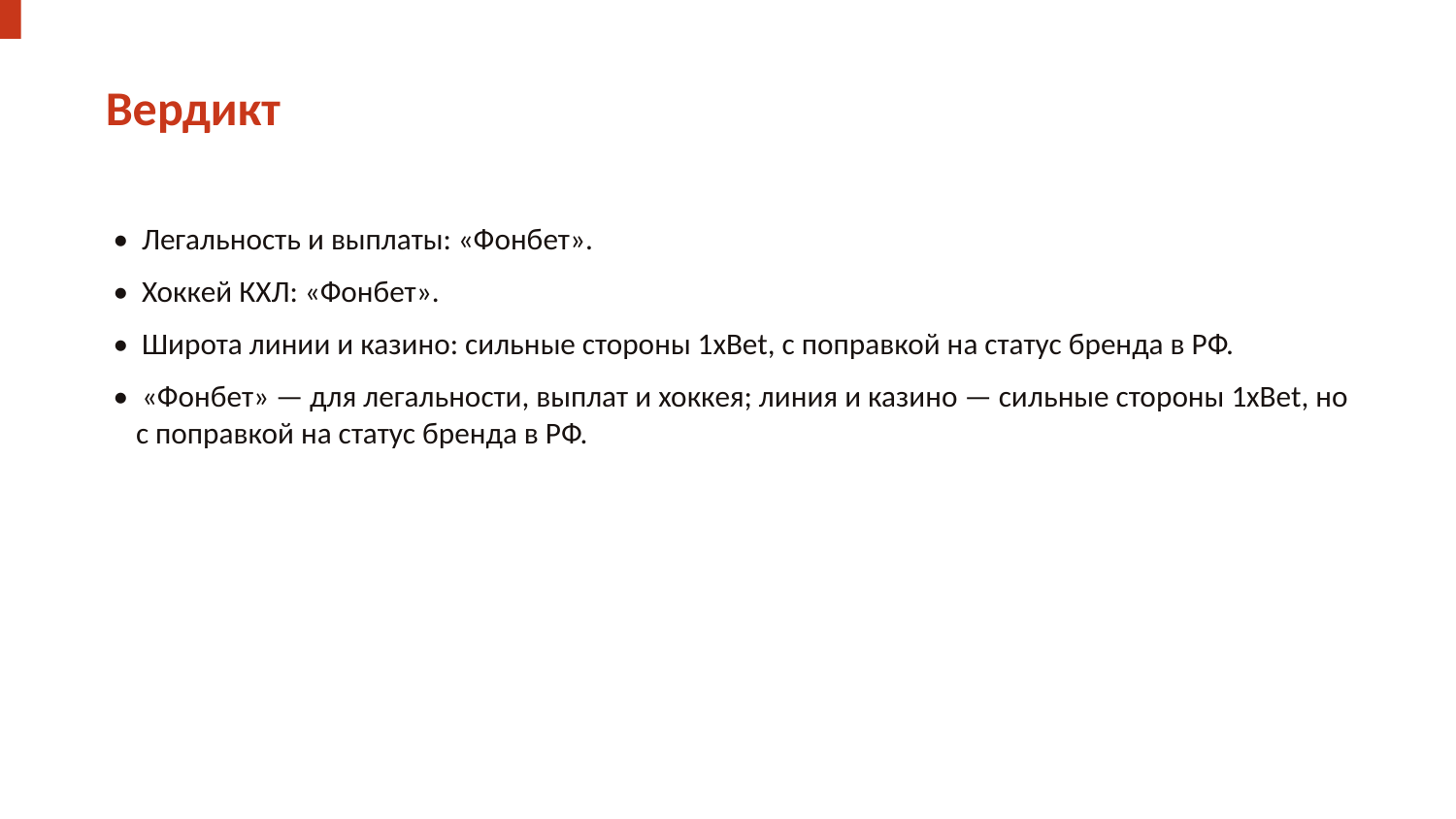

Вердикт
•  Легальность и выплаты: «Фонбет».
•  Хоккей КХЛ: «Фонбет».
•  Широта линии и казино: сильные стороны 1xBet, с поправкой на статус бренда в РФ.
•  «Фонбет» — для легальности, выплат и хоккея; линия и казино — сильные стороны 1xBet, но с поправкой на статус бренда в РФ.